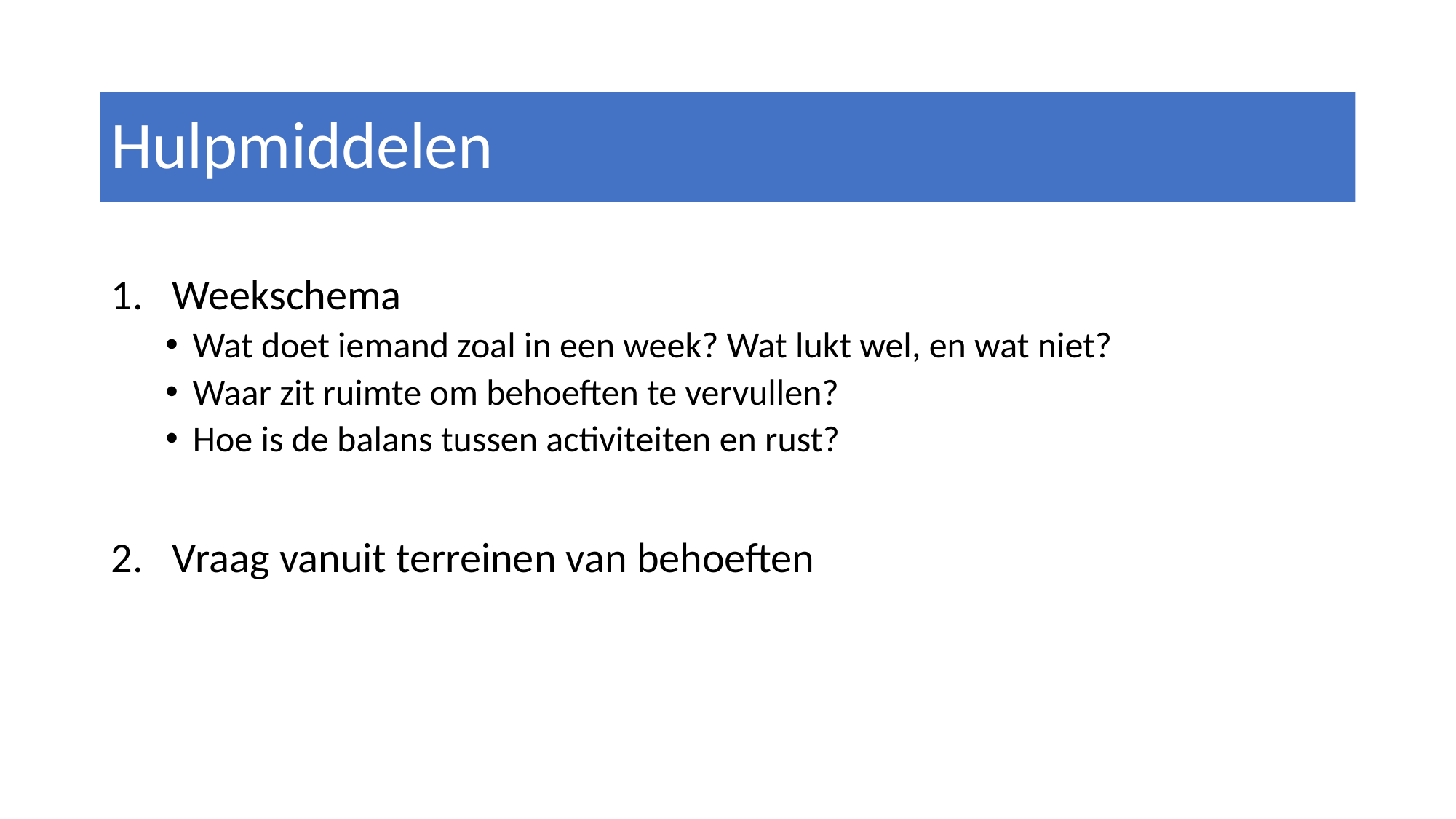

# Hulpmiddelen

Weekschema
Wat doet iemand zoal in een week? Wat lukt wel, en wat niet?
Waar zit ruimte om behoeften te vervullen?
Hoe is de balans tussen activiteiten en rust?

Vraag vanuit terreinen van behoeften